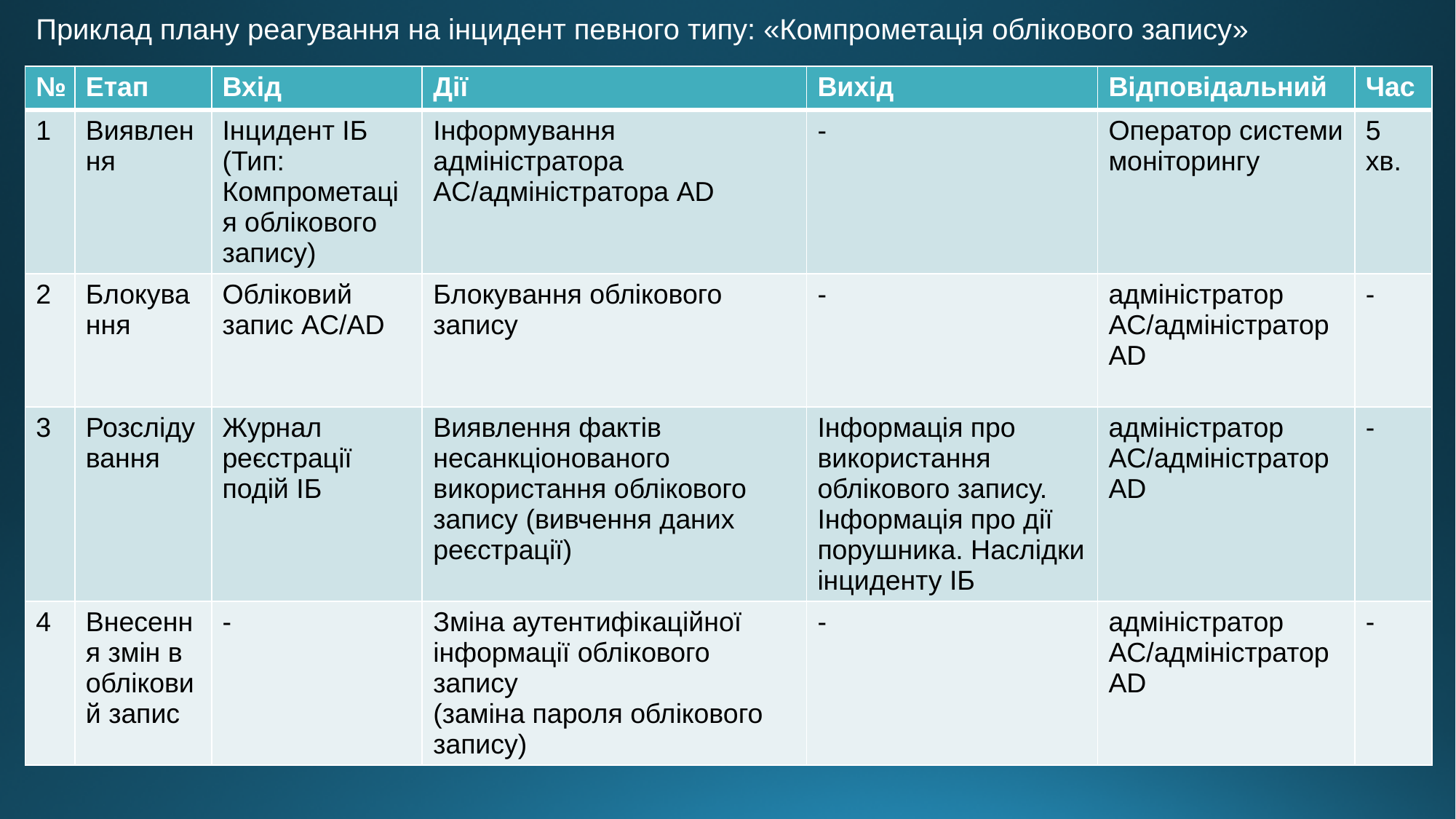

Приклад плану реагування на інцидент певного типу: «Компрометація облікового запису»
| № | Етап | Вхід | Дії | Вихід | Відповідальний | Час |
| --- | --- | --- | --- | --- | --- | --- |
| 1 | Виявлення | Інцидент ІБ (Тип: Компрометація облікового запису) | Інформування адміністратора AC/адміністратора AD | - | Оператор системи моніторингу | 5 хв. |
| 2 | Блокування | Обліковий запис AC/AD | Блокування облікового запису | - | адміністратор AC/адміністратор AD | - |
| 3 | Розслідування | Журнал реєстрації подій ІБ | Виявлення фактів несанкціонованого використання облікового запису (вивчення даних реєстрації) | Інформація про використання облікового запису. Інформація про дії порушника. Наслідки інциденту ІБ | адміністратор AC/адміністратор AD | - |
| 4 | Внесення змін в обліковий запис | - | Зміна аутентифікаційної інформації облікового запису (заміна пароля облікового запису) | - | адміністратор AC/адміністратор AD | - |